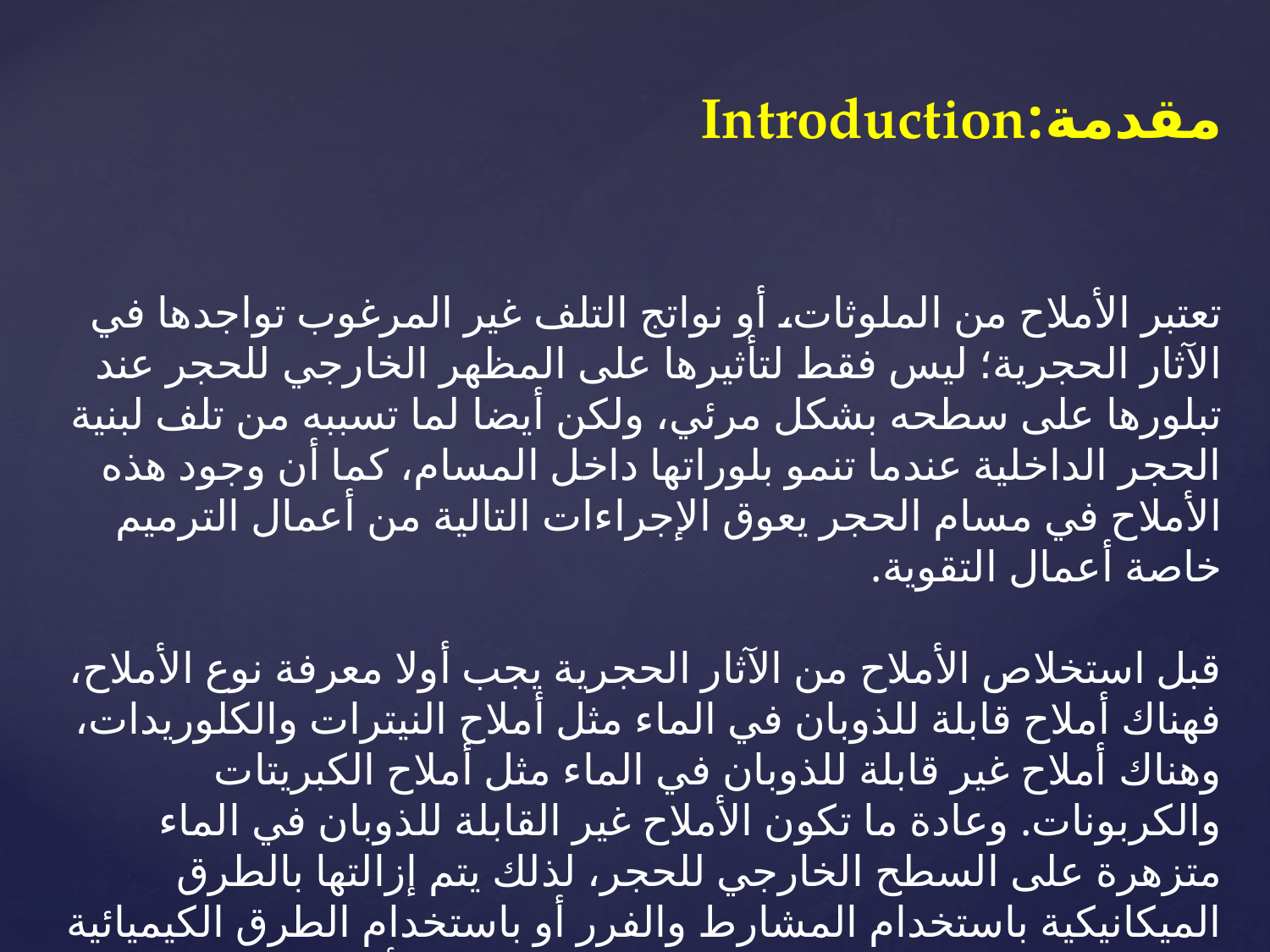

مقدمة:Introduction

	تعتبر الأملاح من الملوثات، أو نواتج التلف غير المرغوب تواجدها في الآثار الحجرية؛ ليس فقط لتأثيرها على المظهر الخارجي للحجر عند تبلورها على سطحه بشكل مرئي، ولكن أيضا لما تسببه من تلف لبنية الحجر الداخلية عندما تنمو بلوراتها داخل المسام، كما أن وجود هذه الأملاح في مسام الحجر يعوق الإجراءات التالية من أعمال الترميم خاصة أعمال التقوية.

	قبل استخلاص الأملاح من الآثار الحجرية يجب أولا معرفة نوع الأملاح، فهناك أملاح قابلة للذوبان في الماء مثل أملاح النيترات والكلوريدات، وهناك أملاح غير قابلة للذوبان في الماء مثل أملاح الكبريتات والكربونات. وعادة ما تكون الأملاح غير القابلة للذوبان في الماء متزهرة على السطح الخارجي للحجر، لذلك يتم إزالتها بالطرق الميكانيكية باستخدام المشارط والفرر أو باستخدام الطرق الكيميائية التي تعتمد علي المحاليل الكيميائية، بينما تكون الأملاح القابلة للذوبان في الماء متبلور تحت سطح الحجر أو بين المسام، ويتم استخلاصها عن طريق الغمر في المياه إذا كان الأثر منقولا وحالته تسمح بذلك أو من خلال استخدام الكمادات المناسبة.